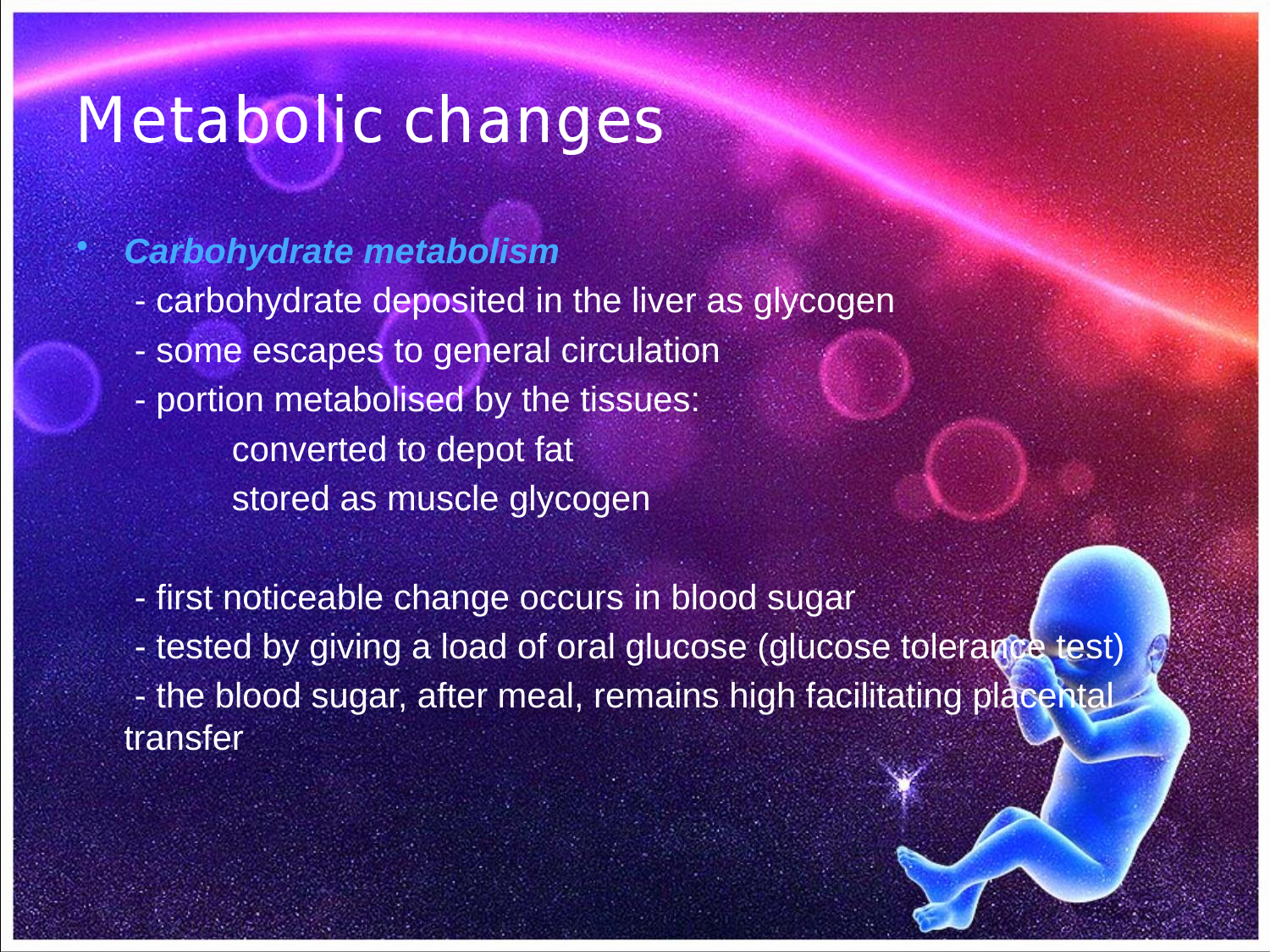

# Metabolic changes
Carbohydrate metabolism
      - carbohydrate deposited in the liver as glycogen
      - some escapes to general circulation
      - portion metabolised by the tissues:
                converted to depot fat
                stored as muscle glycogen

      - first noticeable change occurs in blood sugar
      - tested by giving a load of oral glucose (glucose tolerance test)
      - the blood sugar, after meal, remains high facilitating placental transfer